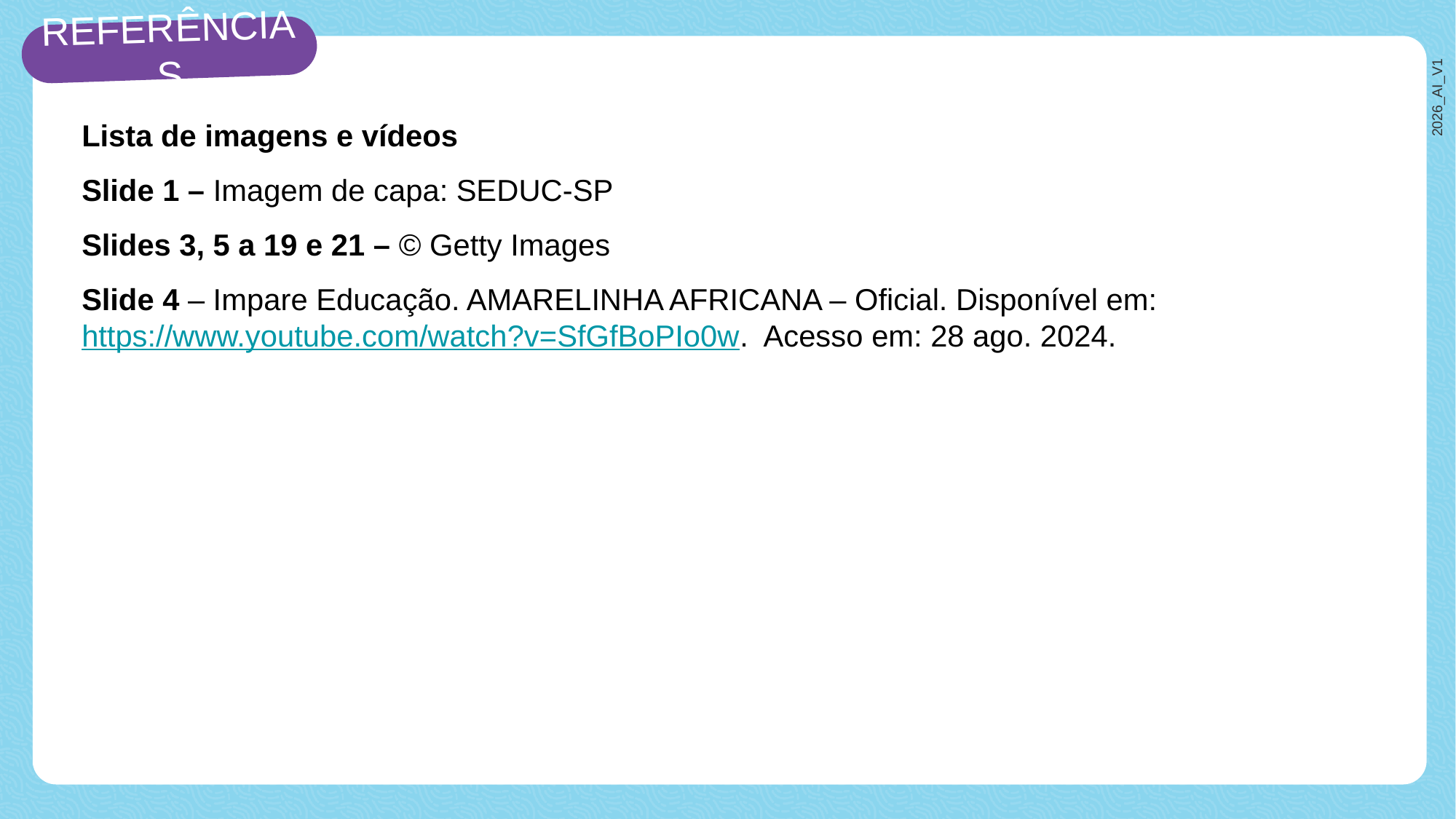

Lista de imagens e vídeos
Slide 1 – Imagem de capa: SEDUC-SP
Slides 3, 5 a 19 e 21 – © Getty Images
Slide 4 – Impare Educação. AMARELINHA AFRICANA – Oficial. Disponível em: https://www.youtube.com/watch?v=SfGfBoPIo0w.  Acesso em: 28 ago. 2024.